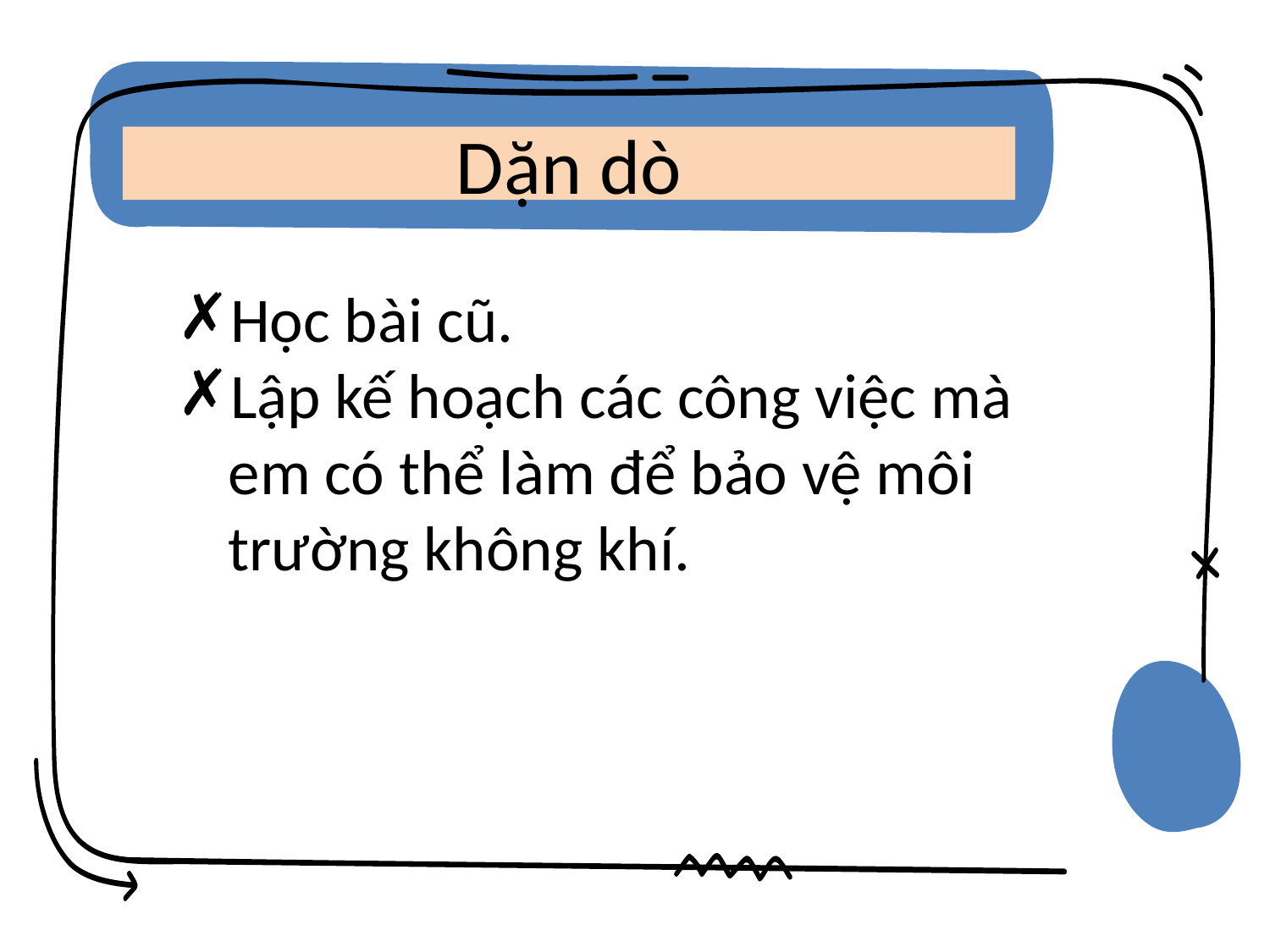

# Dặn dò
Học bài cũ.
Lập kế hoạch các công việc mà em có thể làm để bảo vệ môi trường không khí.